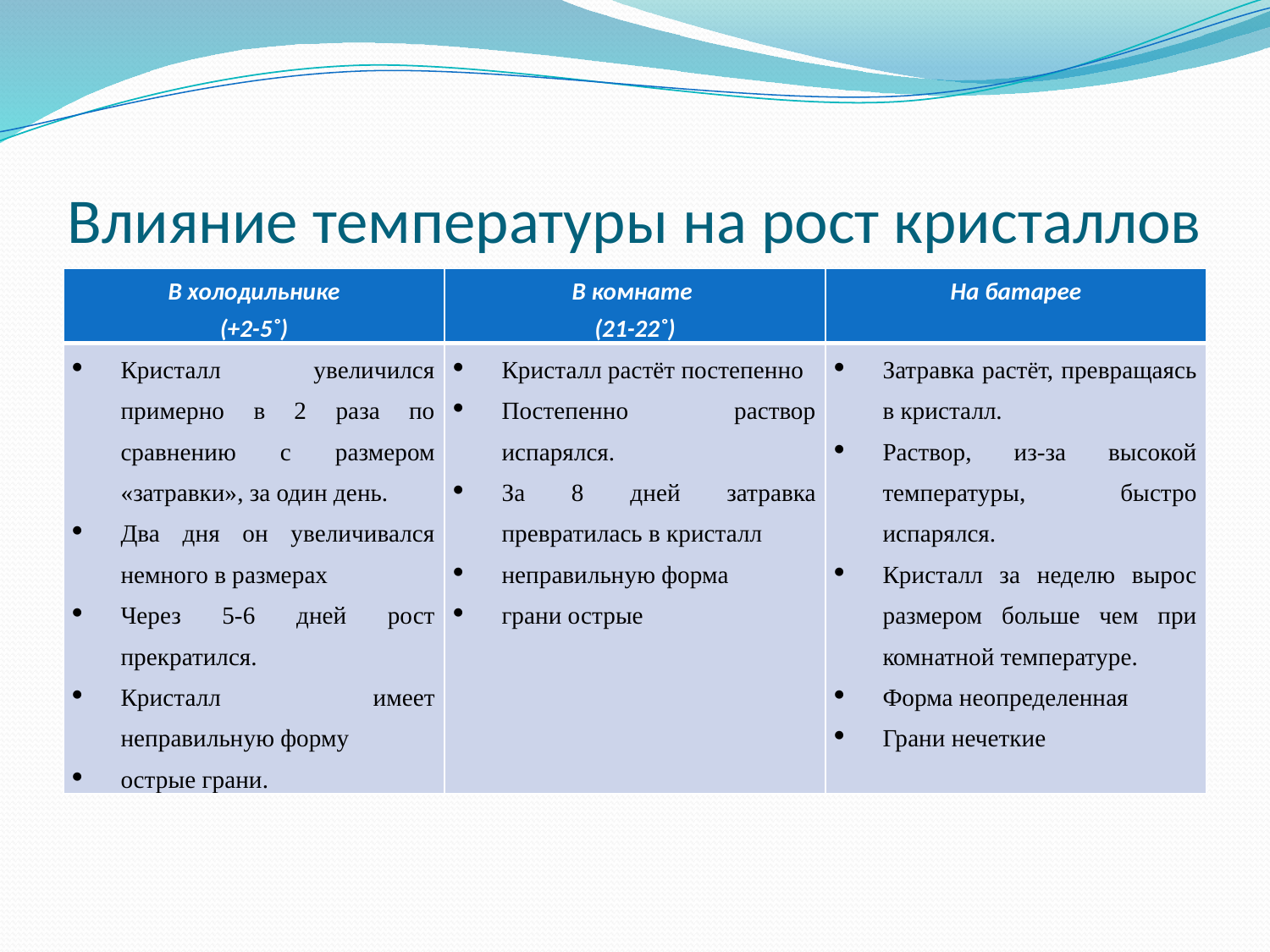

# Влияние температуры на рост кристаллов
| В холодильнике (+2-5˚) | В комнате (21-22˚) | На батарее |
| --- | --- | --- |
| Кристалл увеличился примерно в 2 раза по сравнению с размером «затравки», за один день. Два дня он увеличивался немного в размерах Через 5-6 дней рост прекратился. Кристалл имеет неправильную форму острые грани. | Кристалл растёт постепенно Постепенно раствор испарялся. За 8 дней затравка превратилась в кристалл неправильную форма грани острые | Затравка растёт, превращаясь в кристалл. Раствор, из-за высокой температуры, быстро испарялся. Кристалл за неделю вырос размером больше чем при комнатной температуре. Форма неопределенная Грани нечеткие |